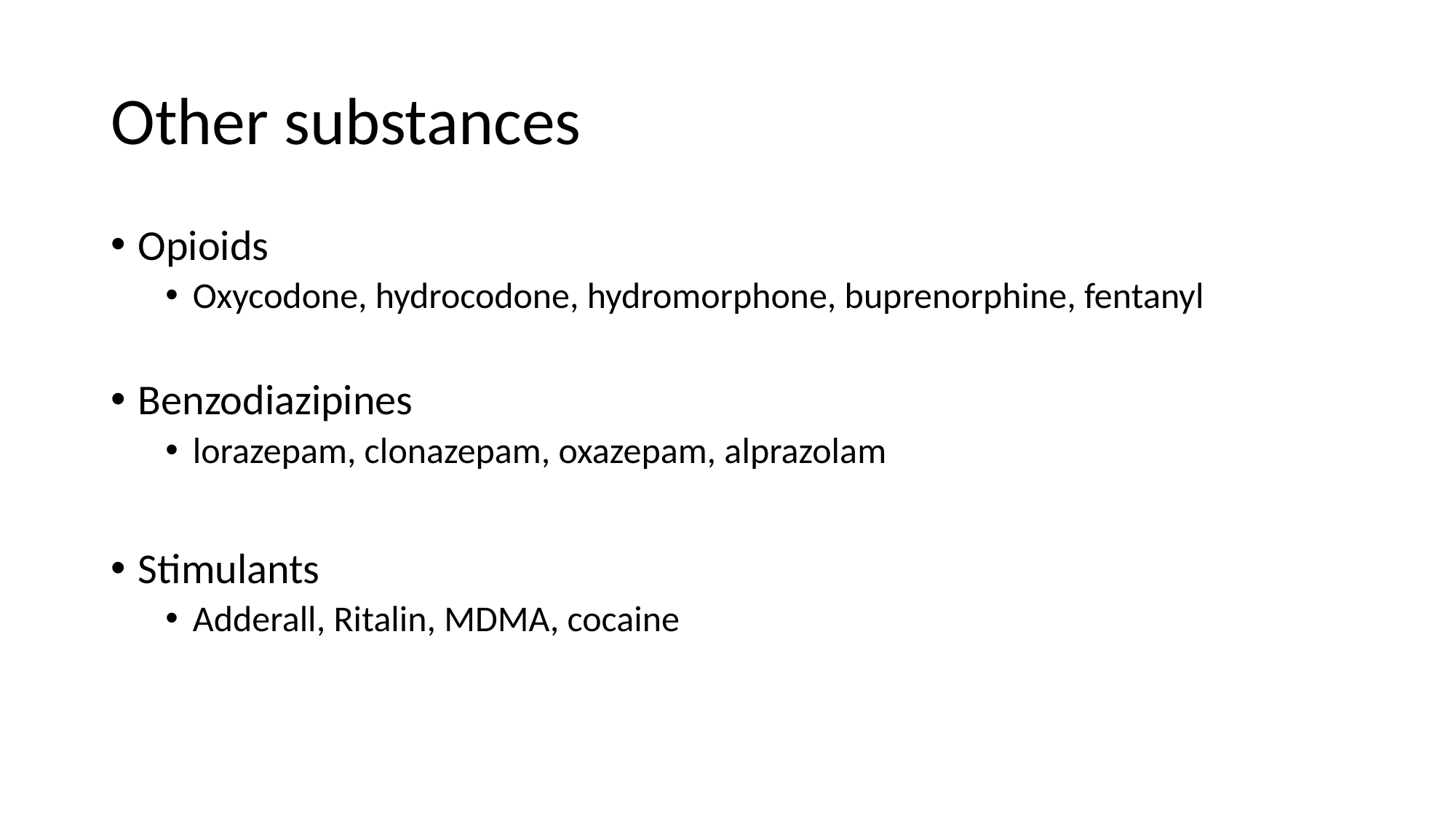

# Other substances
Opioids
Oxycodone, hydrocodone, hydromorphone, buprenorphine, fentanyl

Benzodiazipines
lorazepam, clonazepam, oxazepam, alprazolam

Stimulants
Adderall, Ritalin, MDMA, cocaine